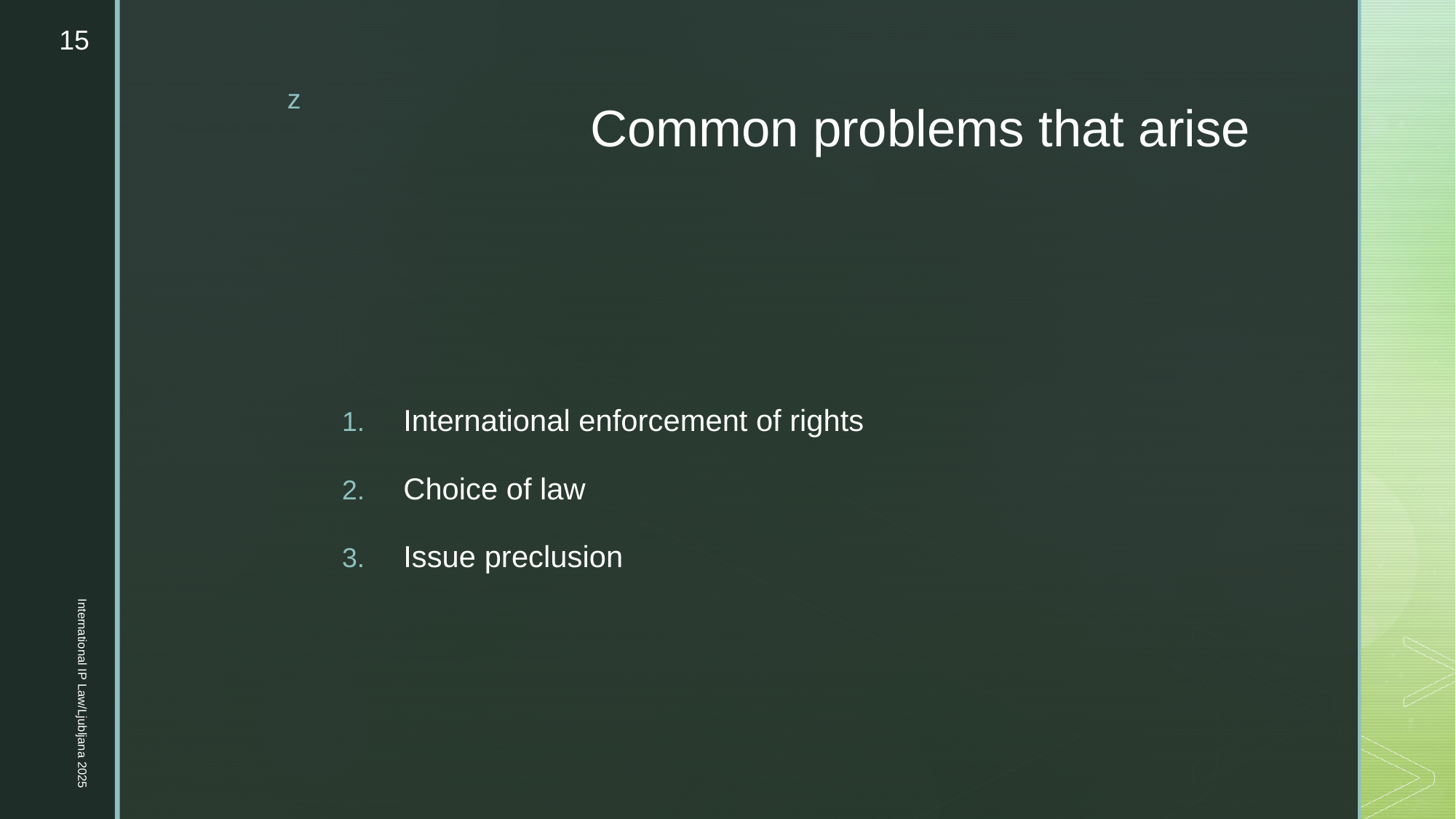

15
# Common problems that arise
International enforcement of rights
Choice of law
Issue preclusion
International IP Law/Ljubljana 2025